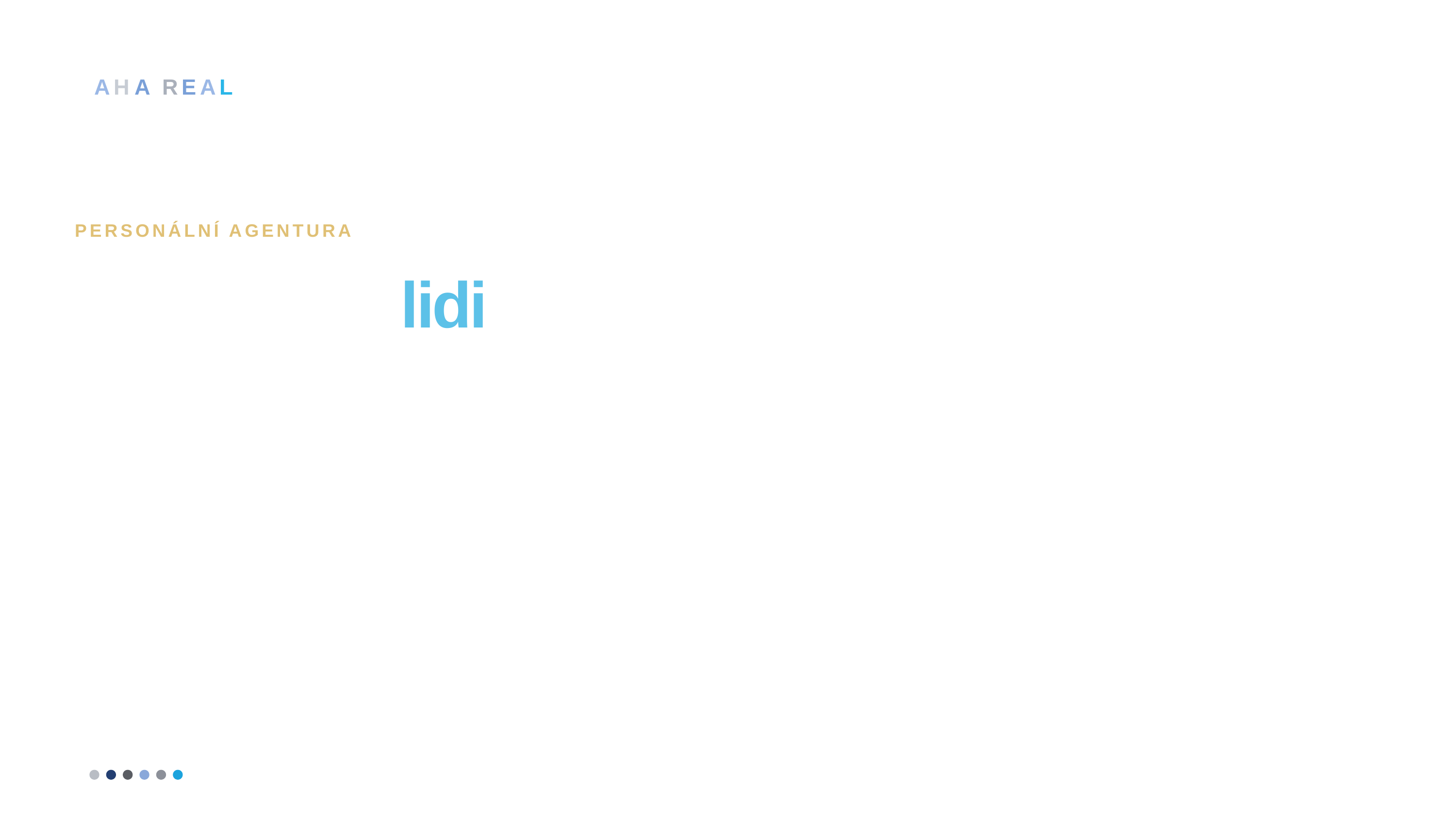

D
A
H
A
R
E
A
L
FIREMNÍ PREZENTACE · 2026
•
PERSONÁLNÍ AGENTURA
Spojujeme lidi s prací, která dává smysl
Česká personální agentura s rodinnou kulturou — od roku 2007 v Praze a Středočeském kraji.

PŮSOBNOST
KOLEGŮ
CERTIFIKACE
POJIŠTĚNO
od roku 2007
220+ aktivních
ISO · TISAX
Generali Č.p.
dahareal.cz